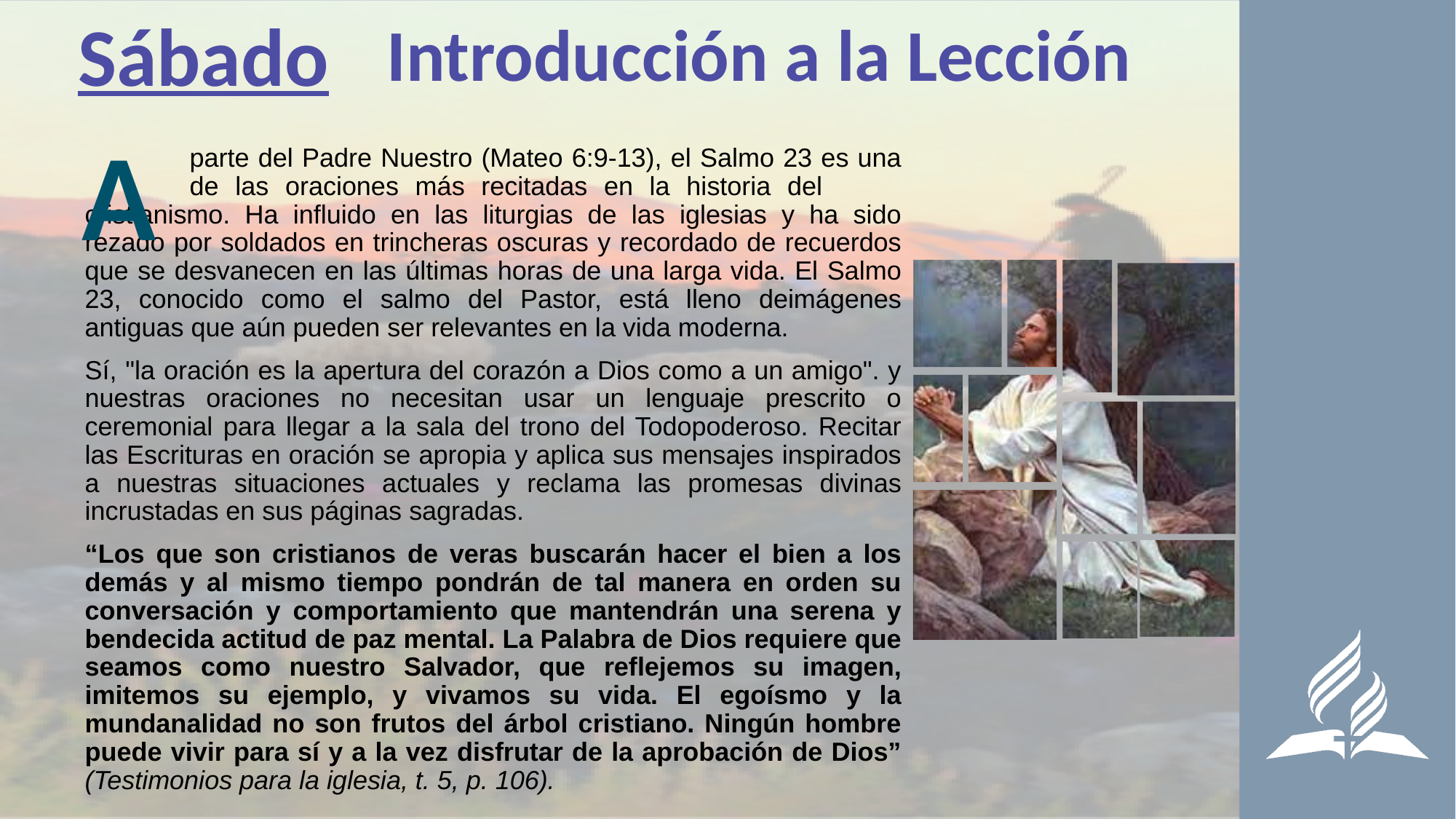

Sábado
Introducción a la Lección
A
	parte del Padre Nuestro (Mateo 6:9-13), el Salmo 23 es una 	de las oraciones más recitadas en la historia del 	cristianismo. Ha influido en las liturgias de las iglesias y ha sido rezado por soldados en trincheras oscuras y recordado de recuerdos que se desvanecen en las últimas horas de una larga vida. El Salmo 23, conocido como el salmo del Pastor, está lleno deimágenes antiguas que aún pueden ser relevantes en la vida moderna.
Sí, "la oración es la apertura del corazón a Dios como a un amigo". y nuestras oraciones no necesitan usar un lenguaje prescrito o ceremonial para llegar a la sala del trono del Todopoderoso. Recitar las Escrituras en oración se apropia y aplica sus mensajes inspirados a nuestras situaciones actuales y reclama las promesas divinas incrustadas en sus páginas sagradas.
“Los que son cristianos de veras buscarán hacer el bien a los demás y al mismo tiempo pondrán de tal manera en orden su conversación y comportamiento que mantendrán una serena y bendecida actitud de paz mental. La Palabra de Dios requiere que seamos como nuestro Salvador, que reflejemos su imagen, imitemos su ejemplo, y vivamos su vida. El egoísmo y la mundanalidad no son frutos del árbol cristiano. Ningún hombre puede vivir para sí y a la vez disfrutar de la aprobación de Dios” (Testimonios para la iglesia, t. 5, p. 106).